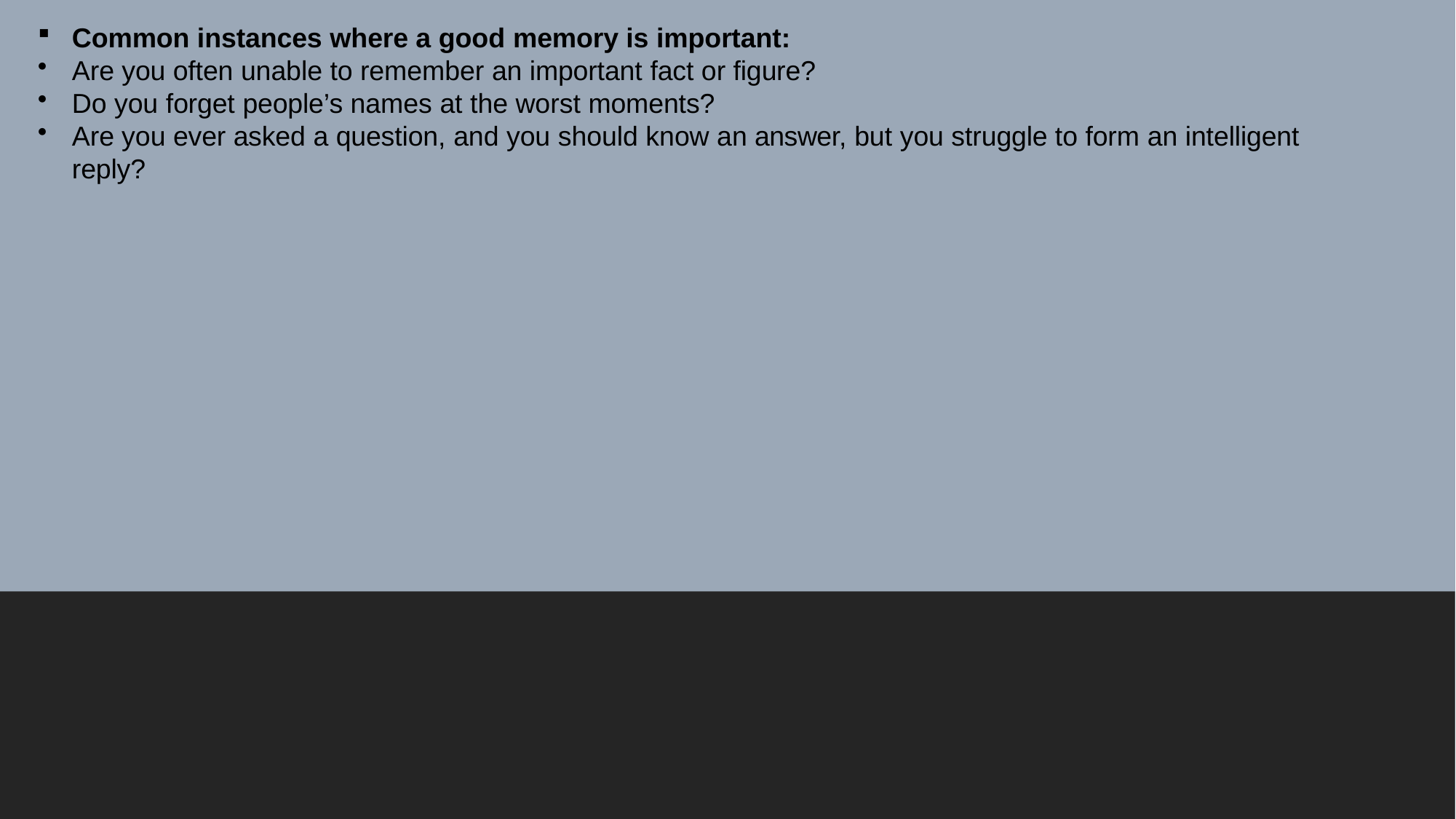

Common instances where a good memory is important:
Are you often unable to remember an important fact or figure?
Do you forget people’s names at the worst moments?
Are you ever asked a question, and you should know an answer, but you struggle to form an intelligent  reply?